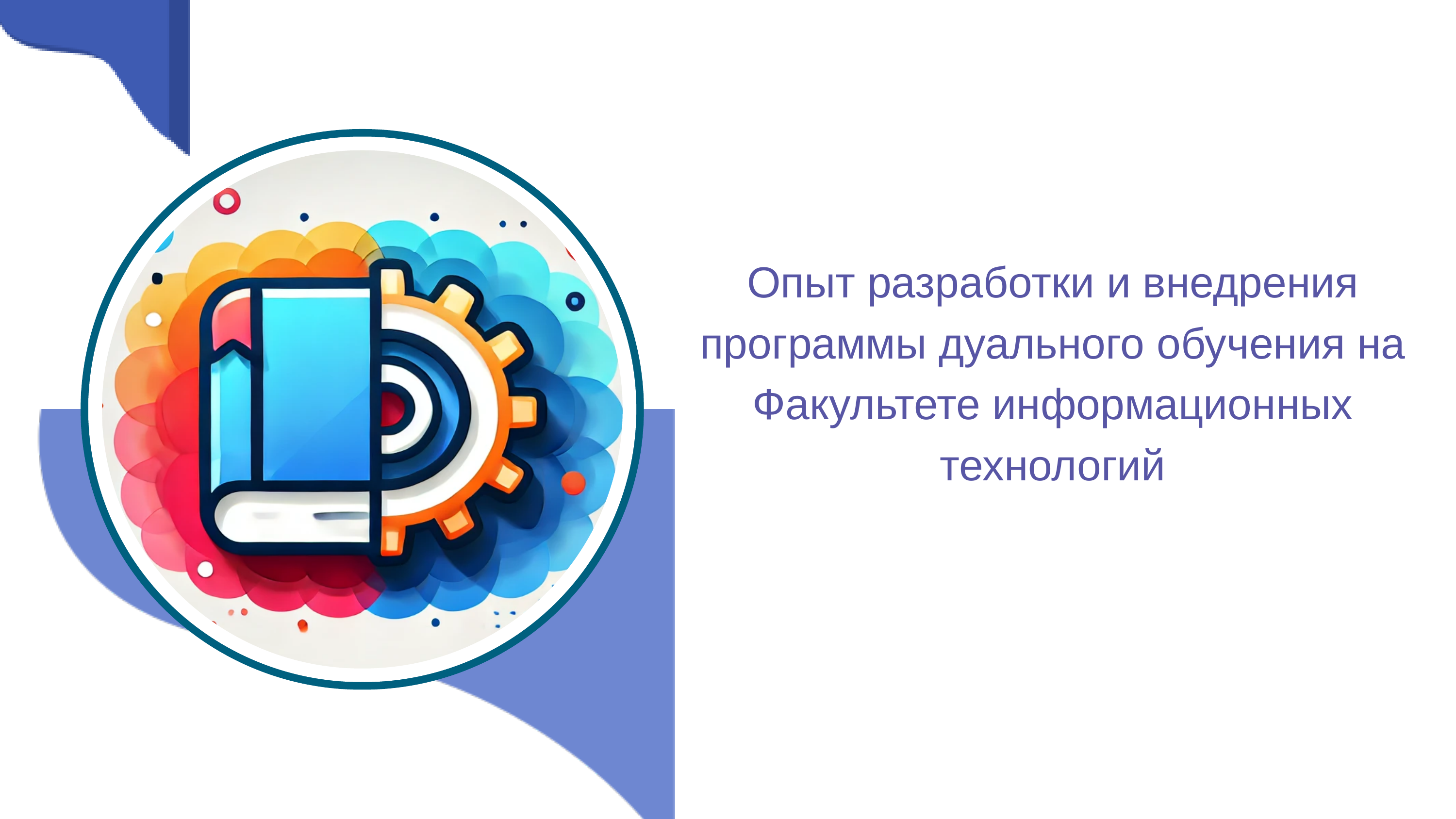

Опыт разработки и внедрения программы дуального обучения на Факультете информационных технологий